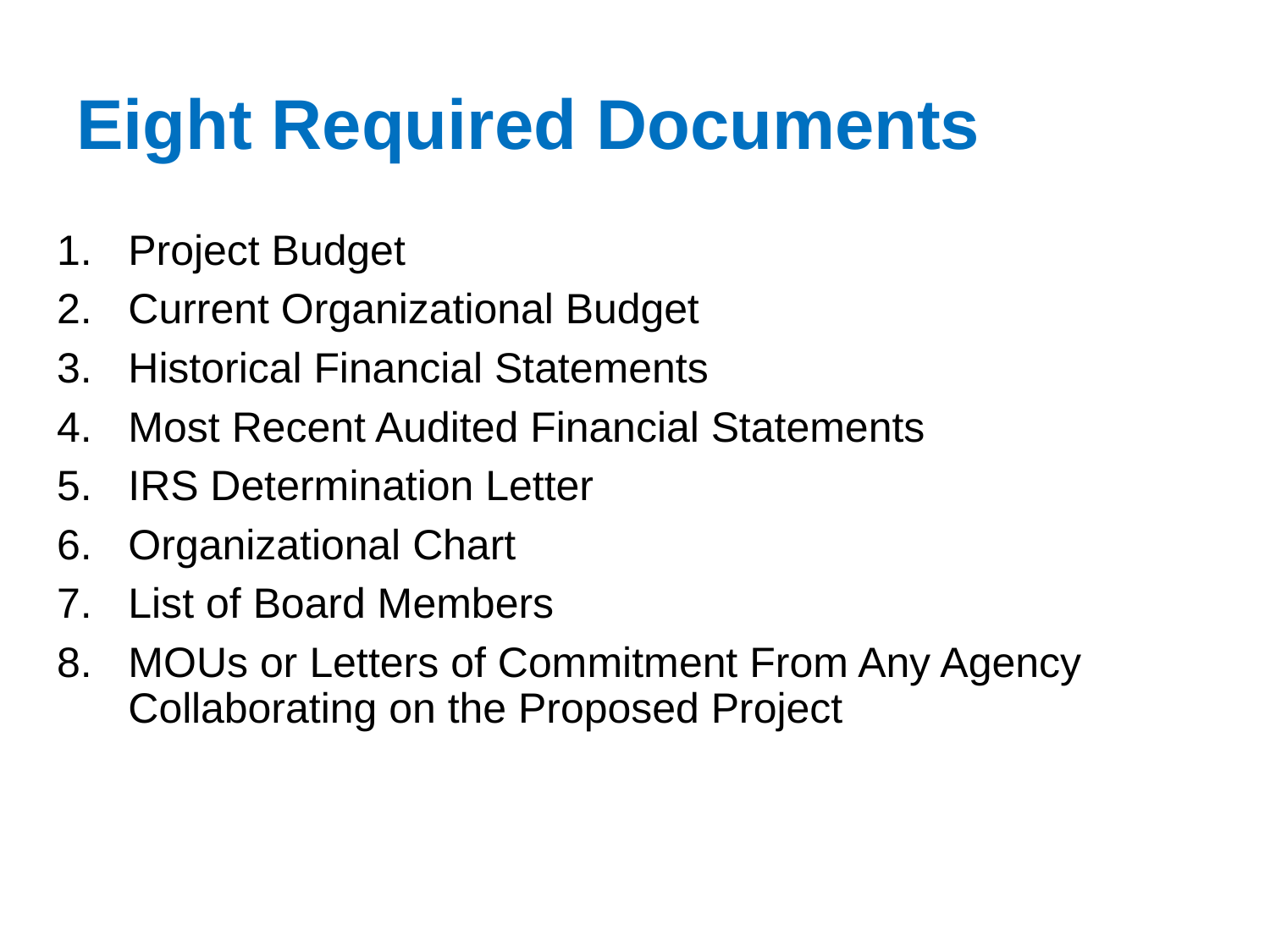

# Eight Required Documents
Project Budget
Current Organizational Budget
Historical Financial Statements
Most Recent Audited Financial Statements
IRS Determination Letter
Organizational Chart
List of Board Members
MOUs or Letters of Commitment From Any Agency Collaborating on the Proposed Project